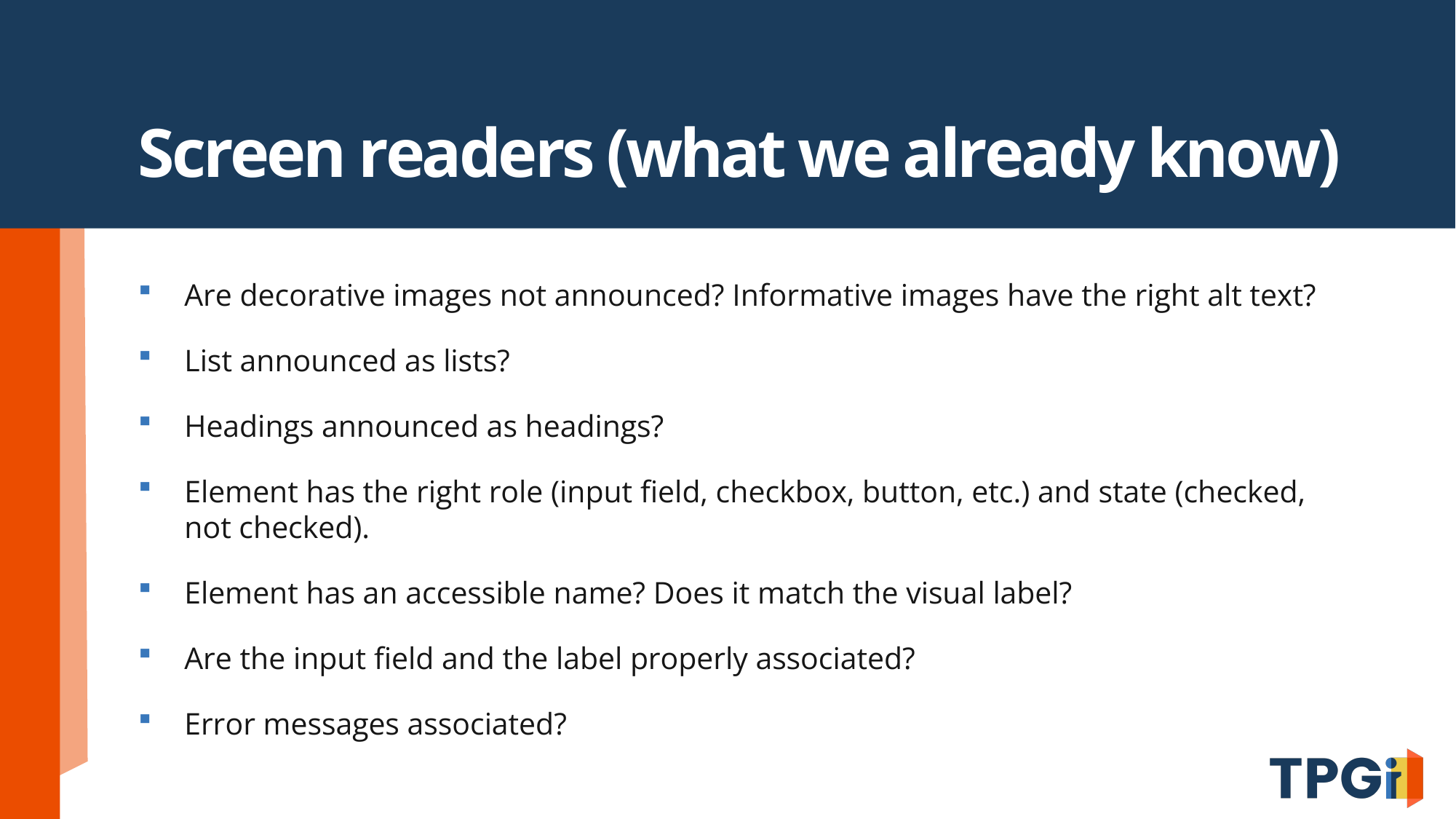

# Screen readers (what we already know)
Are decorative images not announced? Informative images have the right alt text?
List announced as lists?
Headings announced as headings?
Element has the right role (input field, checkbox, button, etc.) and state (checked, not checked).
Element has an accessible name? Does it match the visual label?
Are the input field and the label properly associated?
Error messages associated?